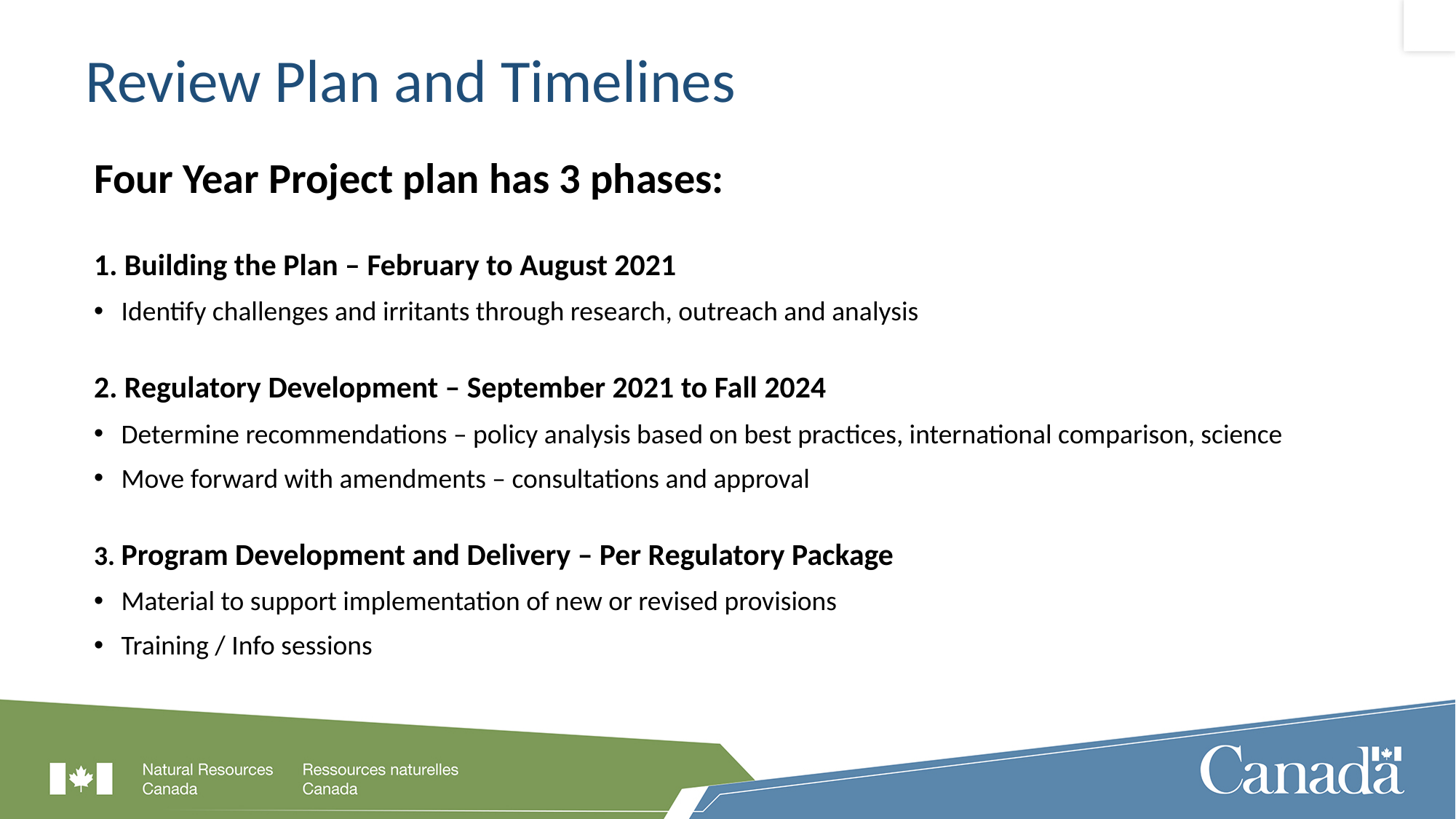

# Review Plan and Timelines
Four Year Project plan has 3 phases:

1. Building the Plan – February to August 2021
Identify challenges and irritants through research, outreach and analysis

2. Regulatory Development – September 2021 to Fall 2024
Determine recommendations – policy analysis based on best practices, international comparison, science
Move forward with amendments – consultations and approval

3. Program Development and Delivery – Per Regulatory Package
Material to support implementation of new or revised provisions
Training / Info sessions